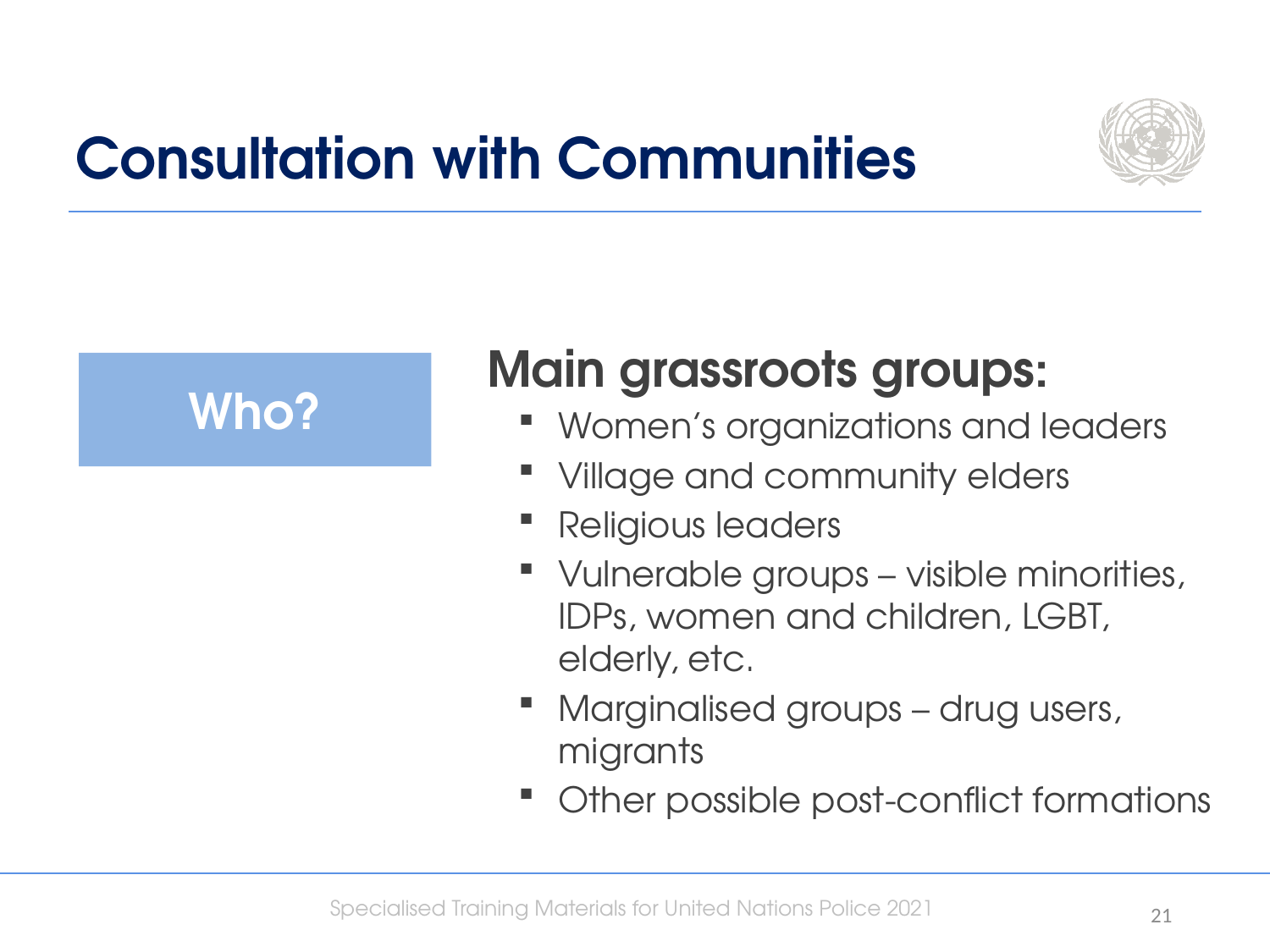

# Consultation with Communities

Main grassroots groups:
Women’s organizations and leaders
Village and community elders
Religious leaders
Vulnerable groups – visible minorities, IDPs, women and children, LGBT, elderly, etc.
Marginalised groups – drug users, migrants
Other possible post-conflict formations

Who?
21